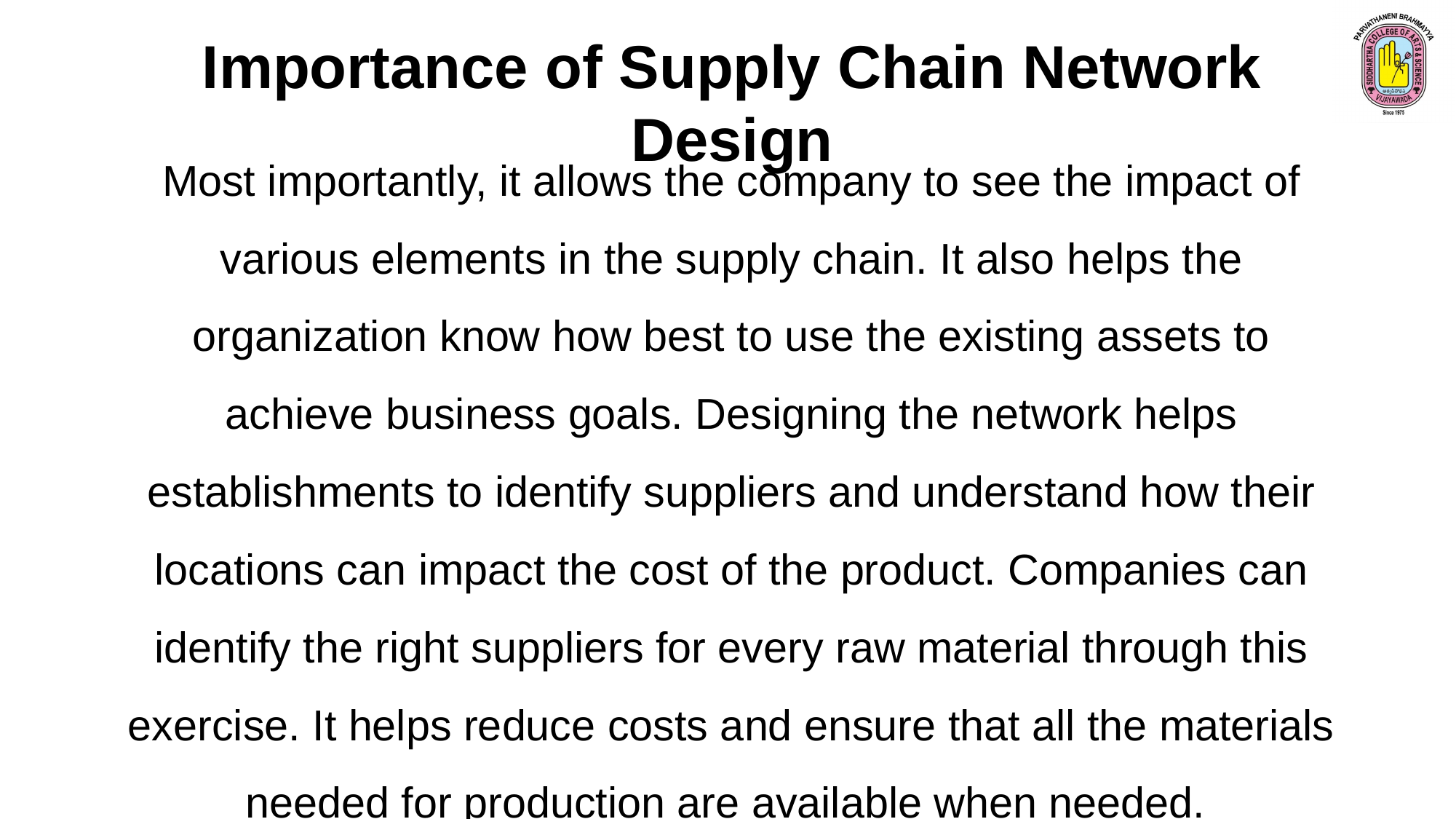

Importance of Supply Chain Network Design
Most importantly, it allows the company to see the impact of various elements in the supply chain. It also helps the organization know how best to use the existing assets to achieve business goals. Designing the network helps establishments to identify suppliers and understand how their locations can impact the cost of the product. Companies can identify the right suppliers for every raw material through this exercise. It helps reduce costs and ensure that all the materials needed for production are available when needed.